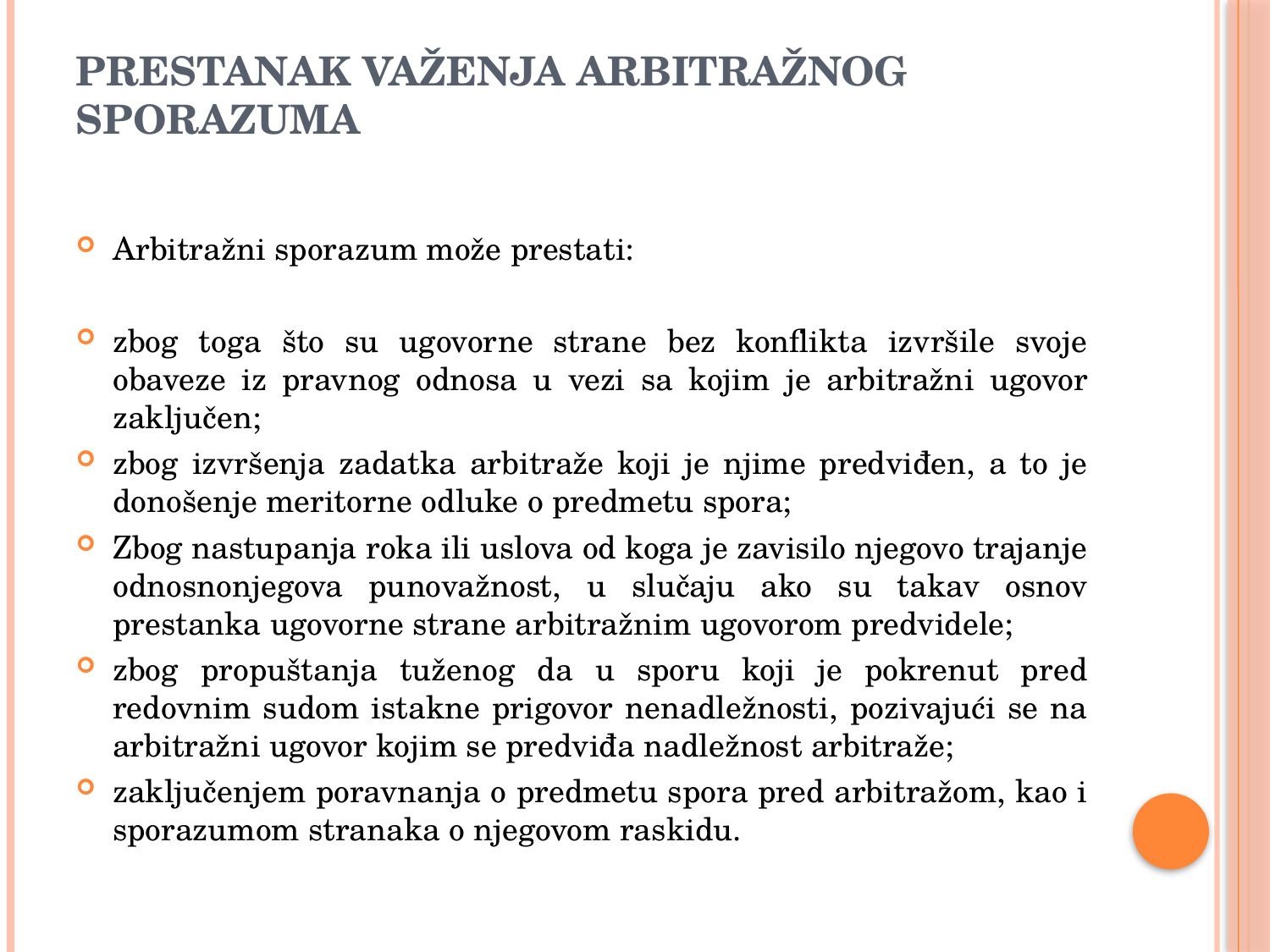

# Prestanak važenja arbitražnog sporazuma
Arbitražni sporazum može prestati:

zbog toga što su ugovorne strane bez konflikta izvršile svoje obaveze iz pravnog odnosa u vezi sa kojim je arbitražni ugovor zaključen;
zbog izvršenja zadatka arbitraže koji je njime predviđen, a to je donošenje meritorne odluke o predmetu spora;
Zbog nastupanja roka ili uslova od koga je zavisilo njegovo trajanje odnosnonjegova punovažnost, u slučaju ako su takav osnov prestanka ugovorne strane arbitražnim ugovorom predvidele;
zbog propuštanja tuženog da u sporu koji je pokrenut pred redovnim sudom istakne prigovor nenadležnosti, pozivajući se na arbitražni ugovor kojim se predviđa nadležnost arbitraže;
zaključenjem poravnanja o predmetu spora pred arbitražom, kao i sporazumom stranaka o njegovom raskidu.